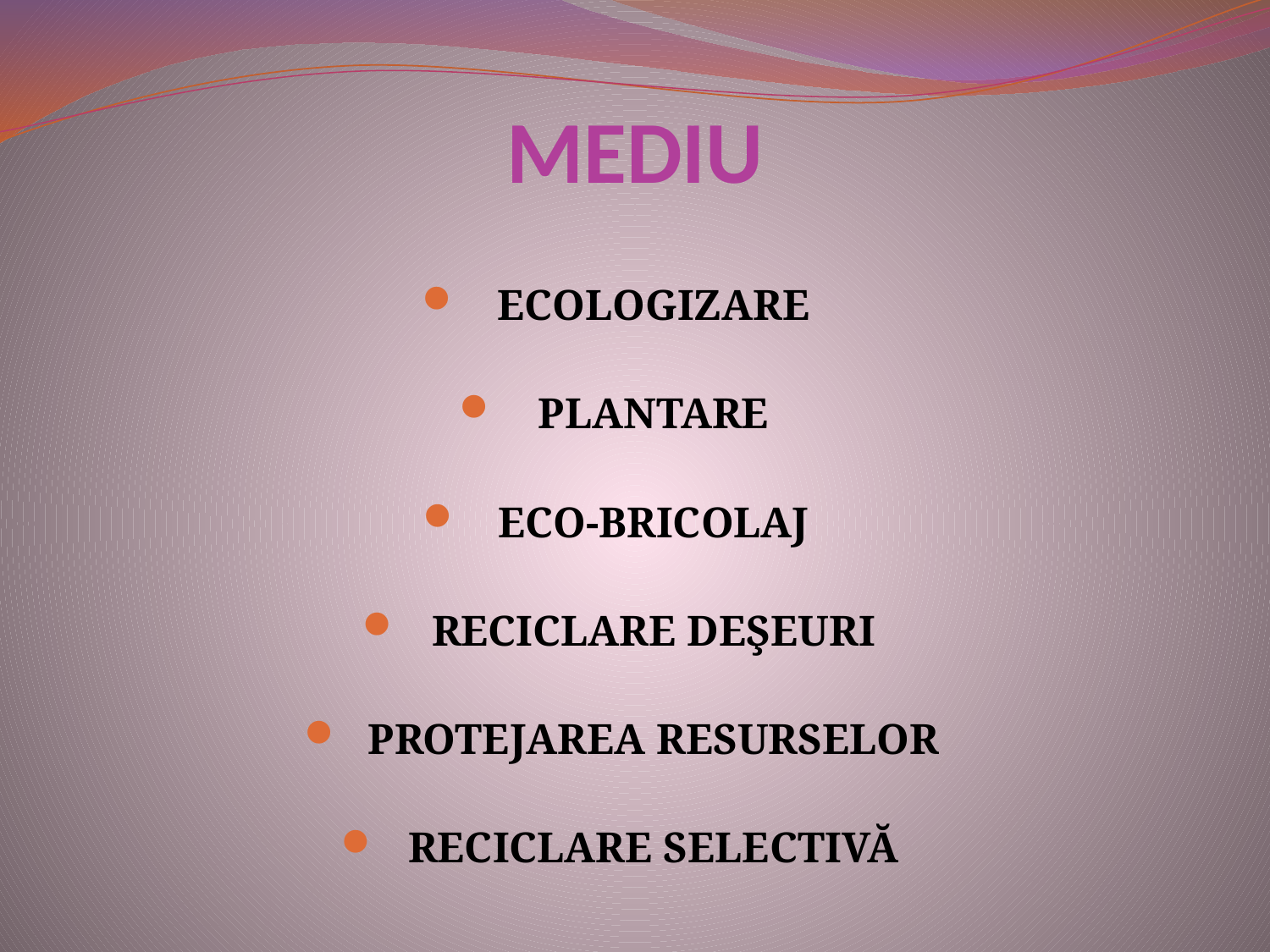

# MEDIU
ECOLOGIZARE
PLANTARE
ECO-BRICOLAJ
RECICLARE DEŞEURI
PROTEJAREA RESURSELOR
RECICLARE SELECTIVĂ